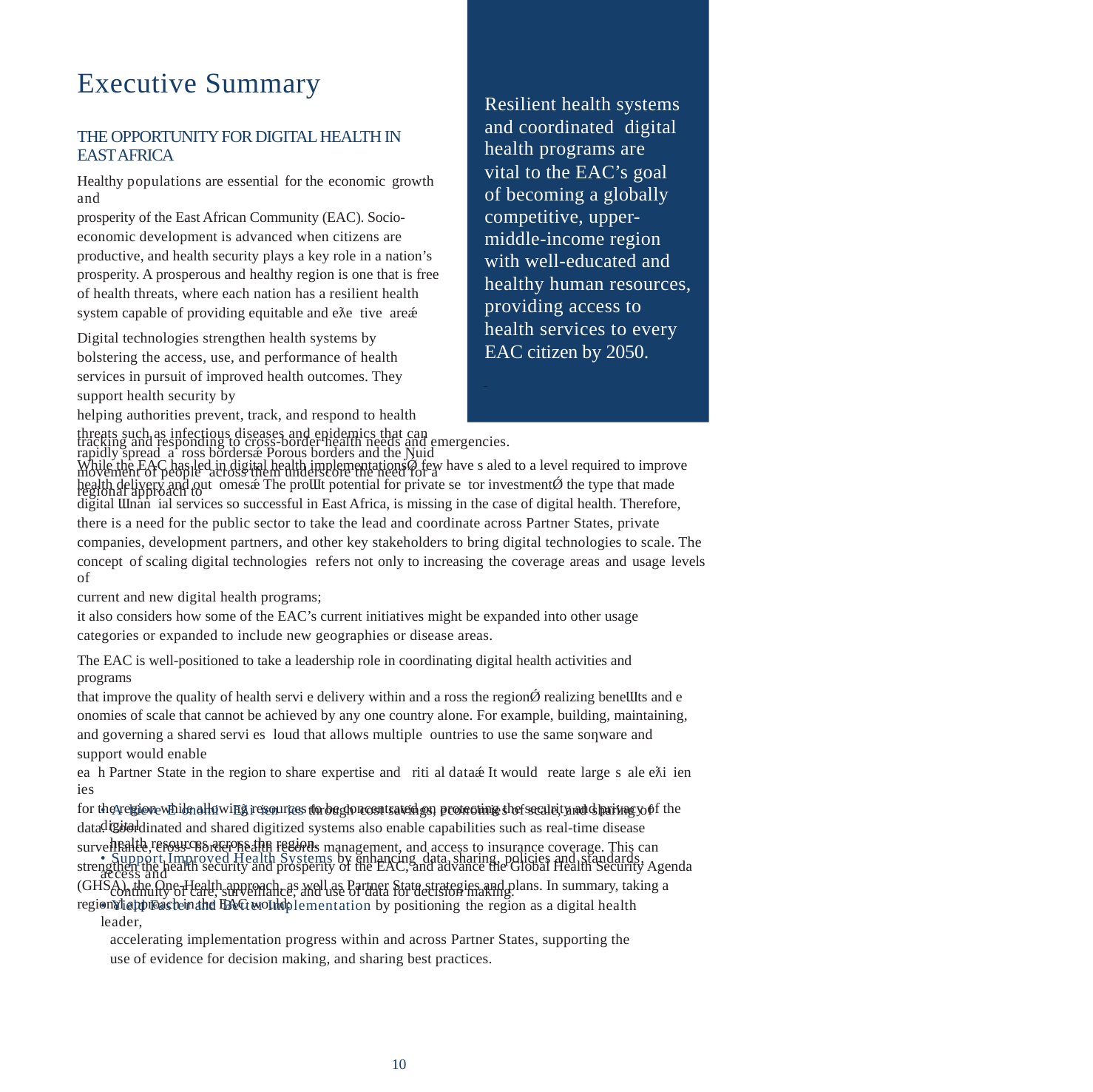

Executive Summary
Resilient health systems
and coordinated  digital health programs are
vital to the EAC’s goal of becoming a globally competitive, upper- middle-income region with well-educated and
healthy human resources, providing access to
health services to every
EAC citizen by 2050.

THE OPPORTUNITY FOR DIGITAL HEALTH IN
EAST AFRICA
Healthy populations are essential for the economic growth and
prosperity of the East African Community (EAC). Socio-
economic development is advanced when citizens are
productive, and health security plays a key role in a nation’s
prosperity. A prosperous and healthy region is one that is free
of health threats, where each nation has a resilient health
system capable of providing equitable and eƛe  tive  areǽ
Digital technologies strengthen health systems by
bolstering the access, use, and performance of health
services in pursuit of improved health outcomes. They
support health security by
helping authorities prevent, track, and respond to health
threats such as infectious diseases and epidemics that can
rapidly spread  a  ross bordersǽ Porous borders and the Ɲuid
movement of people  across them underscore the need for a
regional approach to

tracking and responding to cross-border health needs and emergencies.
While the EAC has led in digital health implementationsǾ few have s aled to a level required to improve
health delivery and out  omesǽ The proƜt potential for private se  tor investmentǾ the type that made
digital Ɯnan  ial services so successful in East Africa, is missing in the case of digital health. Therefore,
there is a need for the public sector to take the lead and coordinate across Partner States, private
companies, development partners, and other key stakeholders to bring digital technologies to scale. The
concept of scaling digital technologies  refers not only to increasing the coverage areas and usage levels of
current and new digital health programs;
it also considers how some of the EAC’s current initiatives might be expanded into other usage
categories or expanded to include new geographies or disease areas.
The EAC is well-positioned to take a leadership role in coordinating digital health activities and programs
that improve the quality of health servi e delivery within and a ross the regionǾ realizing beneƜts and e
onomies of scale that cannot be achieved by any one country alone. For example, building, maintaining,
and governing a shared servi es  loud that allows multiple  ountries to use the same soƞware and
support would enable
ea  h Partner State in the region to share expertise and   riti al dataǽ It would  reate large s ale eƛi ien ies
for the region while allowing resources to be concentrated on protecting the security and privacy of the
data. Coordinated and shared digitized systems also enable capabilities such as real-time disease
surveillance, cross- border health records management, and access to insurance coverage. This can
strengthen the health security and prosperity of the EAC, and advance the Global Health Security Agenda
(GHSA), the One-Health approach, as well as Partner State strategies and plans. In summary, taking a
regional approach in the EAC would:
• A  hieve E onomi   Eƛi ien  ies through cost savings, economies of scale, and sharing of digital
health resources across the region.
• Support Improved Health Systems by enhancing data sharing, policies and standards, access and
continuity of care, surveillance, and use of data for decision making.
• Yield Faster and Better Implementation by positioning the region as a digital health leader,
accelerating implementation progress within and across Partner States, supporting the
use of evidence for decision making, and sharing best practices.
10